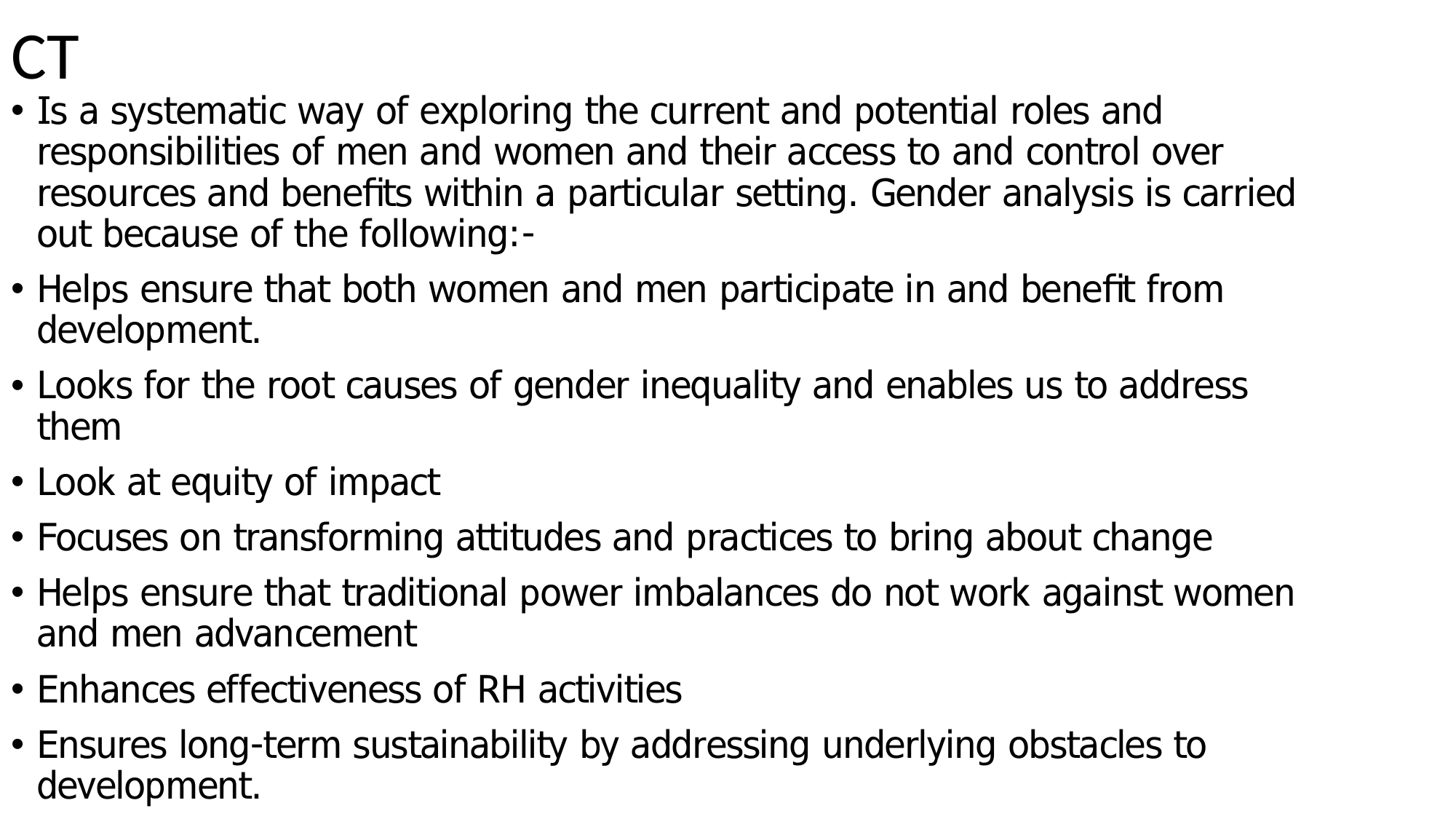

# CT
Is a systematic way of exploring the current and potential roles and responsibilities of men and women and their access to and control over resources and benefits within a particular setting. Gender analysis is carried out because of the following:-
Helps ensure that both women and men participate in and benefit from development.
Looks for the root causes of gender inequality and enables us to address them
Look at equity of impact
Focuses on transforming attitudes and practices to bring about change
Helps ensure that traditional power imbalances do not work against women and men advancement
Enhances effectiveness of RH activities
Ensures long-term sustainability by addressing underlying obstacles to development.